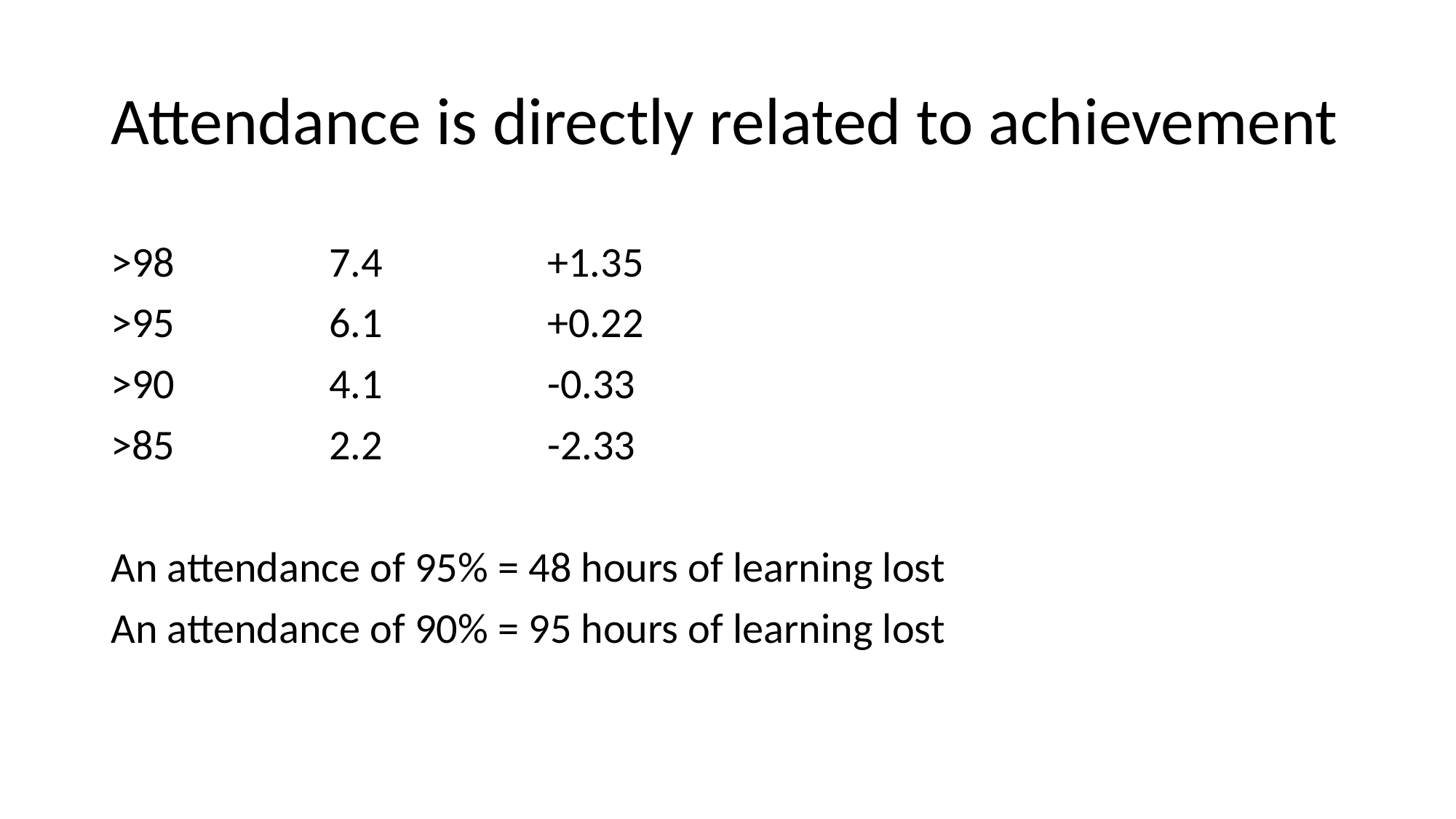

# Attendance is directly related to achievement
>98 		7.4		+1.35
>95		6.1		+0.22
>90		4.1		-0.33
>85		2.2		-2.33

An attendance of 95% = 48 hours of learning lost
An attendance of 90% = 95 hours of learning lost